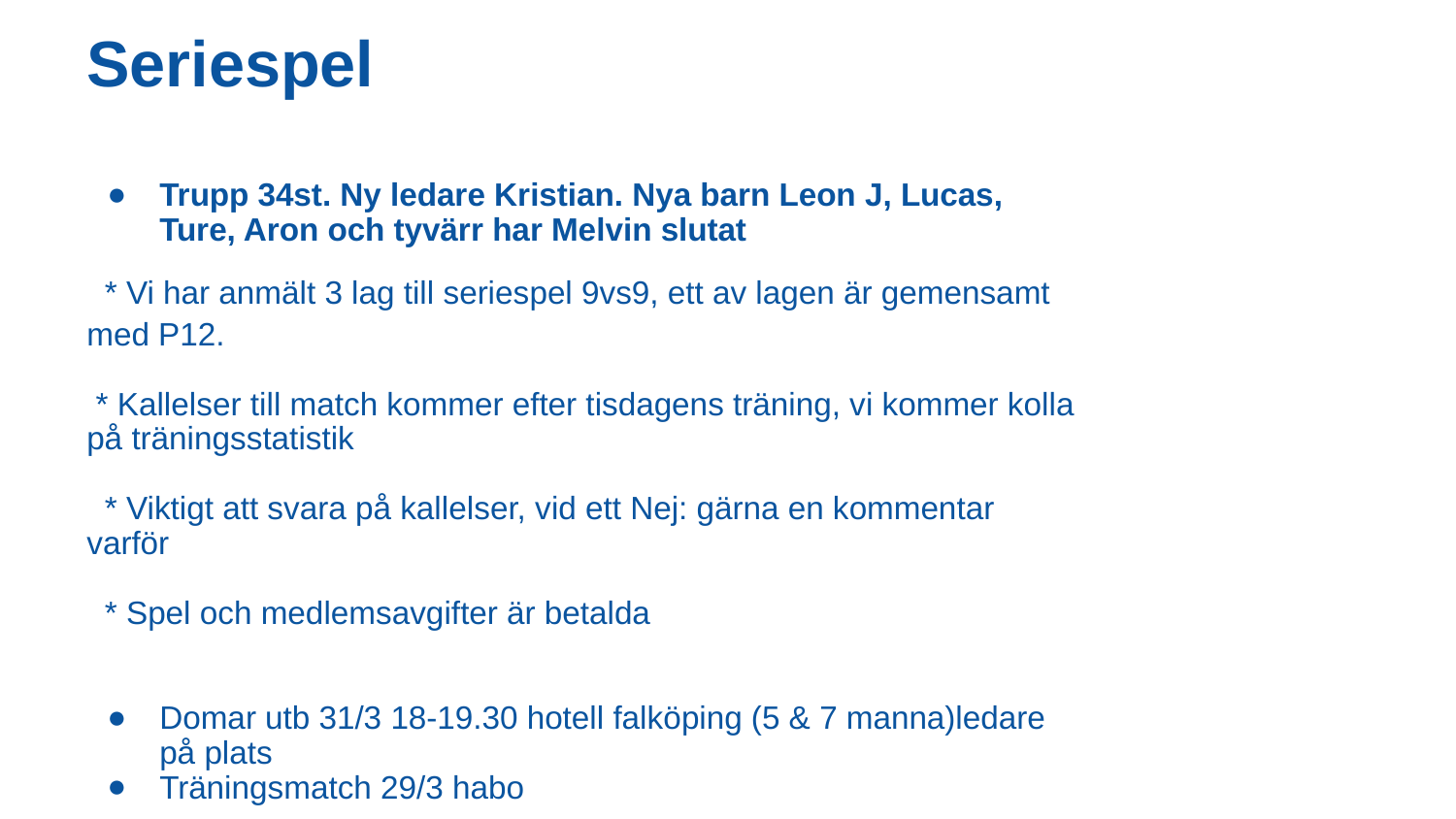

# Seriespel
Trupp 34st. Ny ledare Kristian. Nya barn Leon J, Lucas, Ture, Aron och tyvärr har Melvin slutat
 * Vi har anmält 3 lag till seriespel 9vs9, ett av lagen är gemensamt med P12.
 * Kallelser till match kommer efter tisdagens träning, vi kommer kolla på träningsstatistik
  * Viktigt att svara på kallelser, vid ett Nej: gärna en kommentar varför
  * Spel och medlemsavgifter är betalda

Domar utb 31/3 18-19.30 hotell falköping (5 & 7 manna)ledare på plats
Träningsmatch 29/3 habo